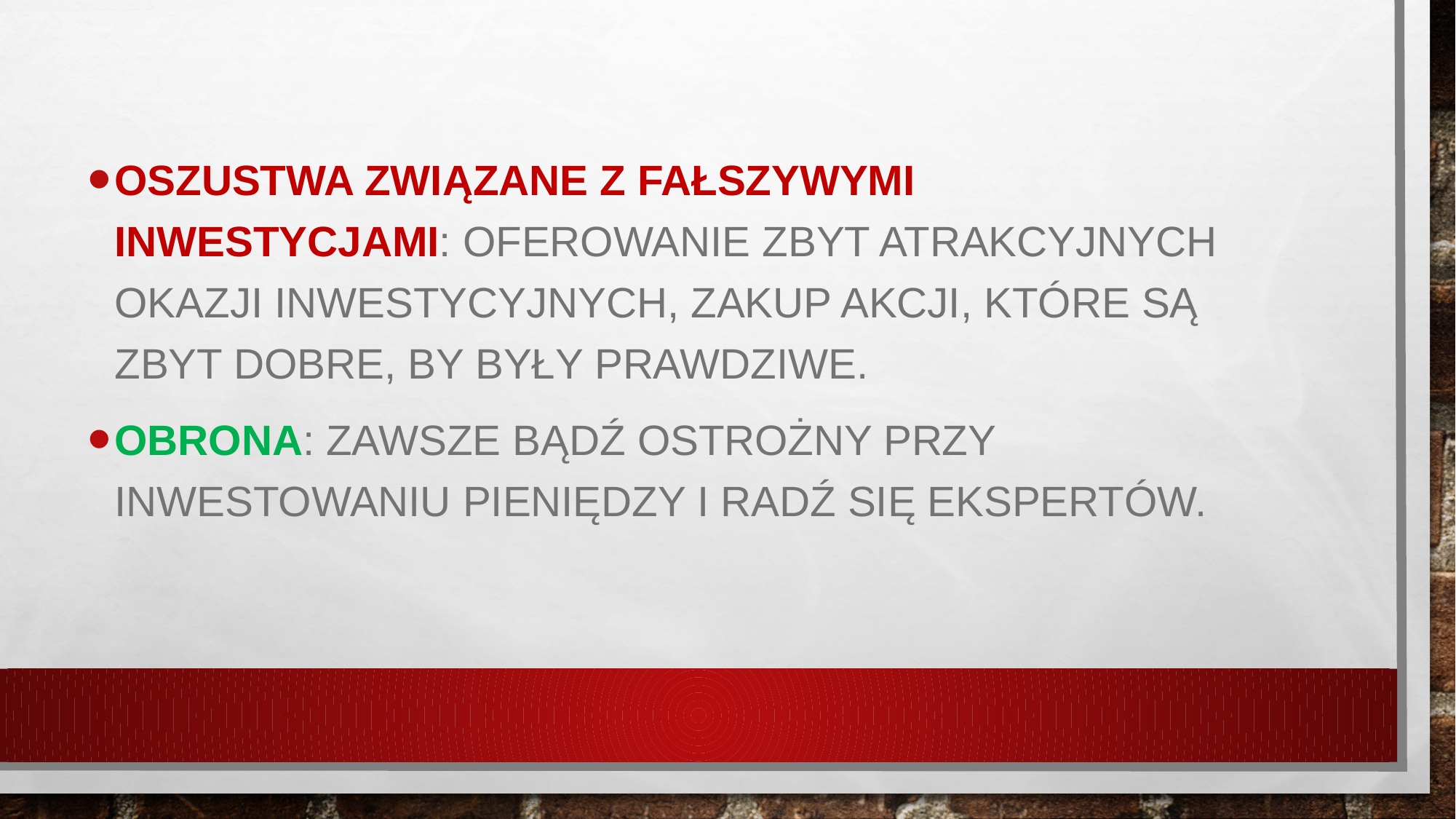

Oszustwa związane z fałszywymi inwestycjami: Oferowanie zbyt atrakcyjnych okazji inwestycyjnych, zakup akcji, które są zbyt dobre, by były prawdziwe.
Obrona: Zawsze bądź ostrożny przy inwestowaniu pieniędzy i radź się ekspertów.